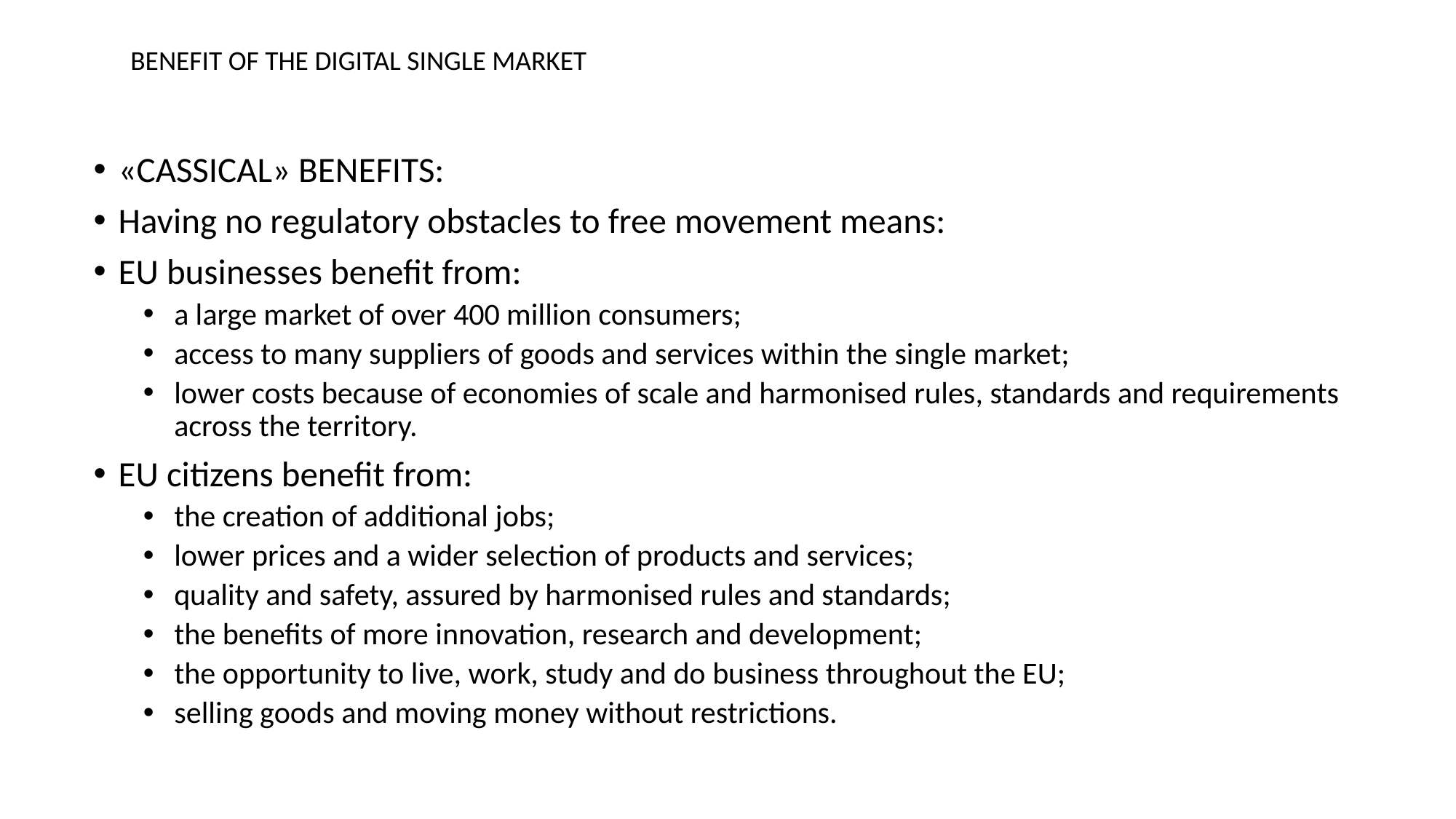

BENEFIT OF THE DIGITAL SINGLE MARKET
«CASSICAL» BENEFITS:
Having no regulatory obstacles to free movement means:
EU businesses benefit from:
a large market of over 400 million consumers;
access to many suppliers of goods and services within the single market;
lower costs because of economies of scale and harmonised rules, standards and requirements across the territory.
EU citizens benefit from:
the creation of additional jobs;
lower prices and a wider selection of products and services;
quality and safety, assured by harmonised rules and standards;
the benefits of more innovation, research and development;
the opportunity to live, work, study and do business throughout the EU;
selling goods and moving money without restrictions.